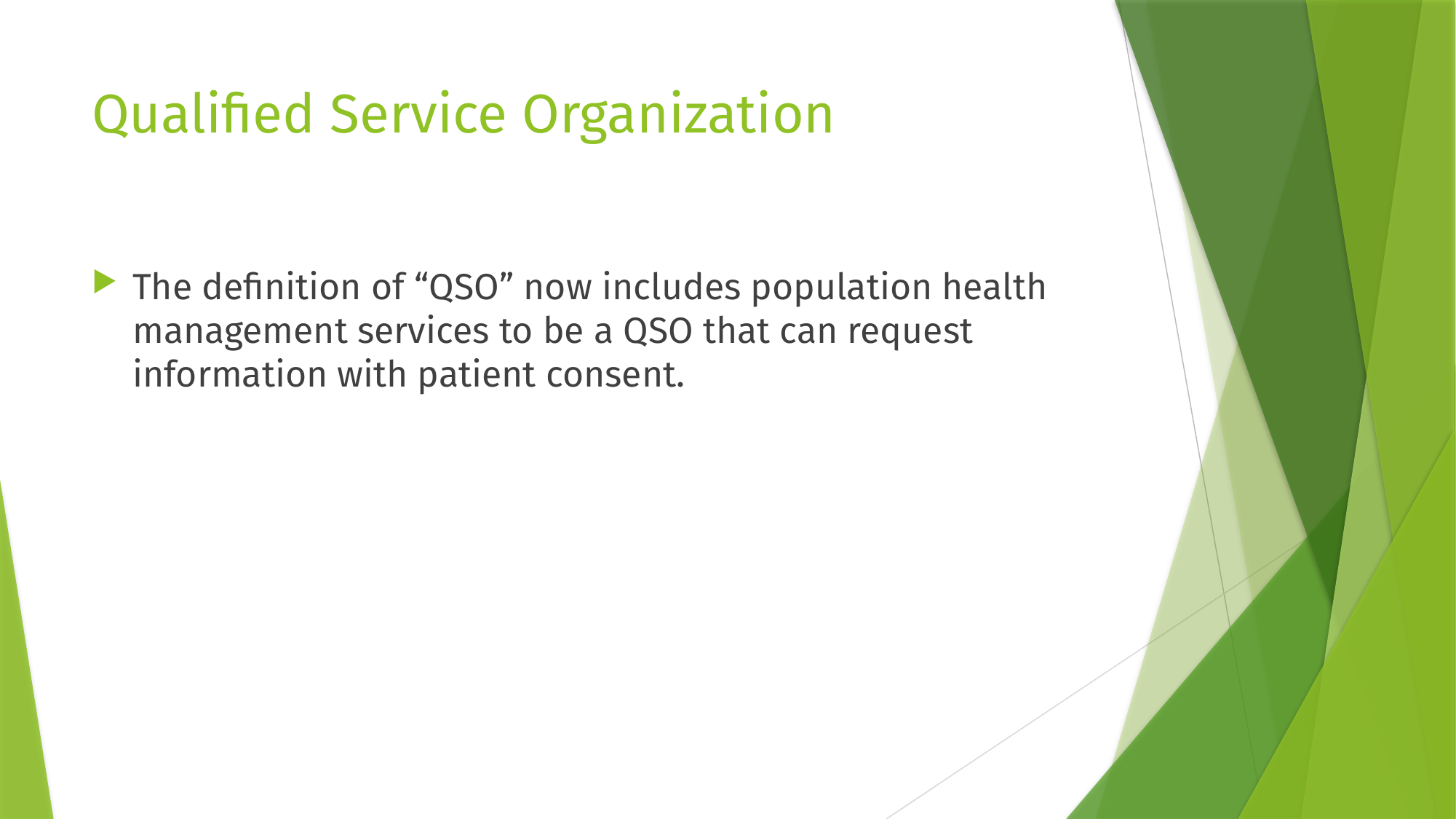

# Qualified Service Organization
The definition of “QSO” now includes population health management services to be a QSO that can request information with patient consent.